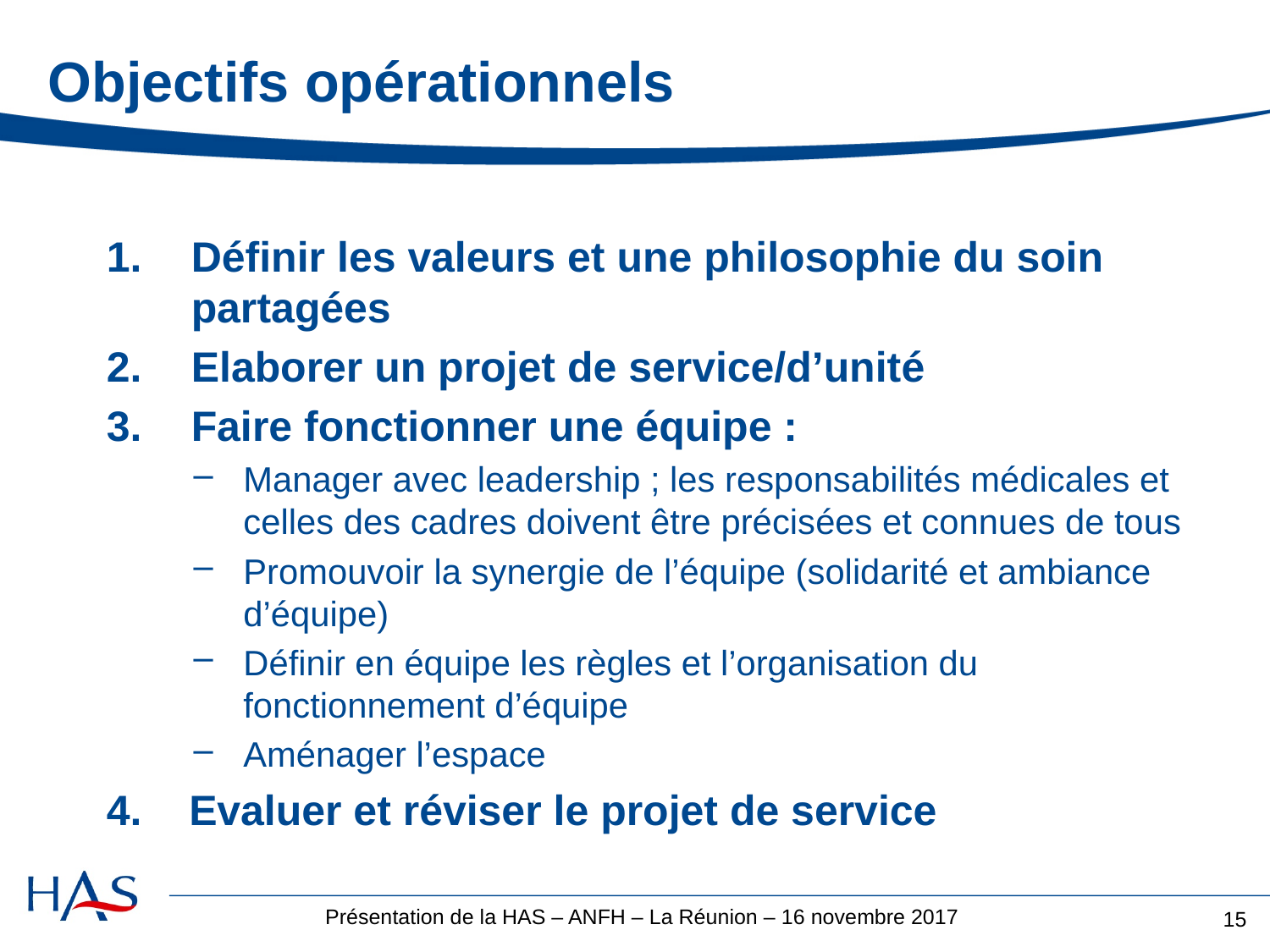

# Objectifs opérationnels
Définir les valeurs et une philosophie du soin partagées
Elaborer un projet de service/d’unité
Faire fonctionner une équipe :
Manager avec leadership ; les responsabilités médicales et celles des cadres doivent être précisées et connues de tous
Promouvoir la synergie de l’équipe (solidarité et ambiance d’équipe)
Définir en équipe les règles et l’organisation du fonctionnement d’équipe
Aménager l’espace
4.    Evaluer et réviser le projet de service

15